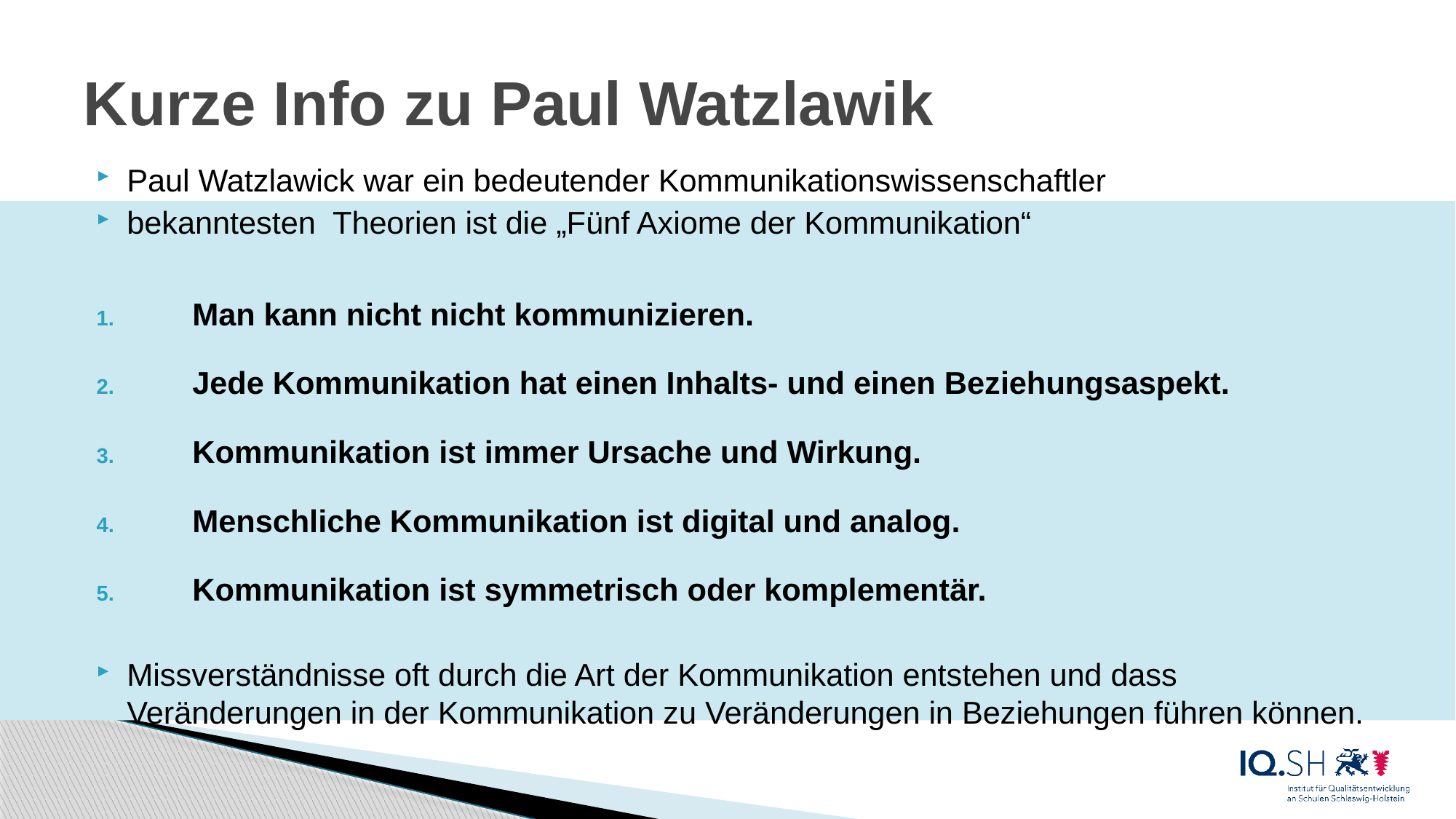

# Kurze Info zu Paul Watzlawik
Paul Watzlawick war ein bedeutender Kommunikationswissenschaftler
bekanntesten  Theorien ist die „Fünf Axiome der Kommunikation“

    Man kann nicht nicht kommunizieren.
    Jede Kommunikation hat einen Inhalts- und einen Beziehungsaspekt.
    Kommunikation ist immer Ursache und Wirkung.
    Menschliche Kommunikation ist digital und analog.
    Kommunikation ist symmetrisch oder komplementär.

Missverständnisse oft durch die Art der Kommunikation entstehen und dass Veränderungen in der Kommunikation zu Veränderungen in Beziehungen führen können.